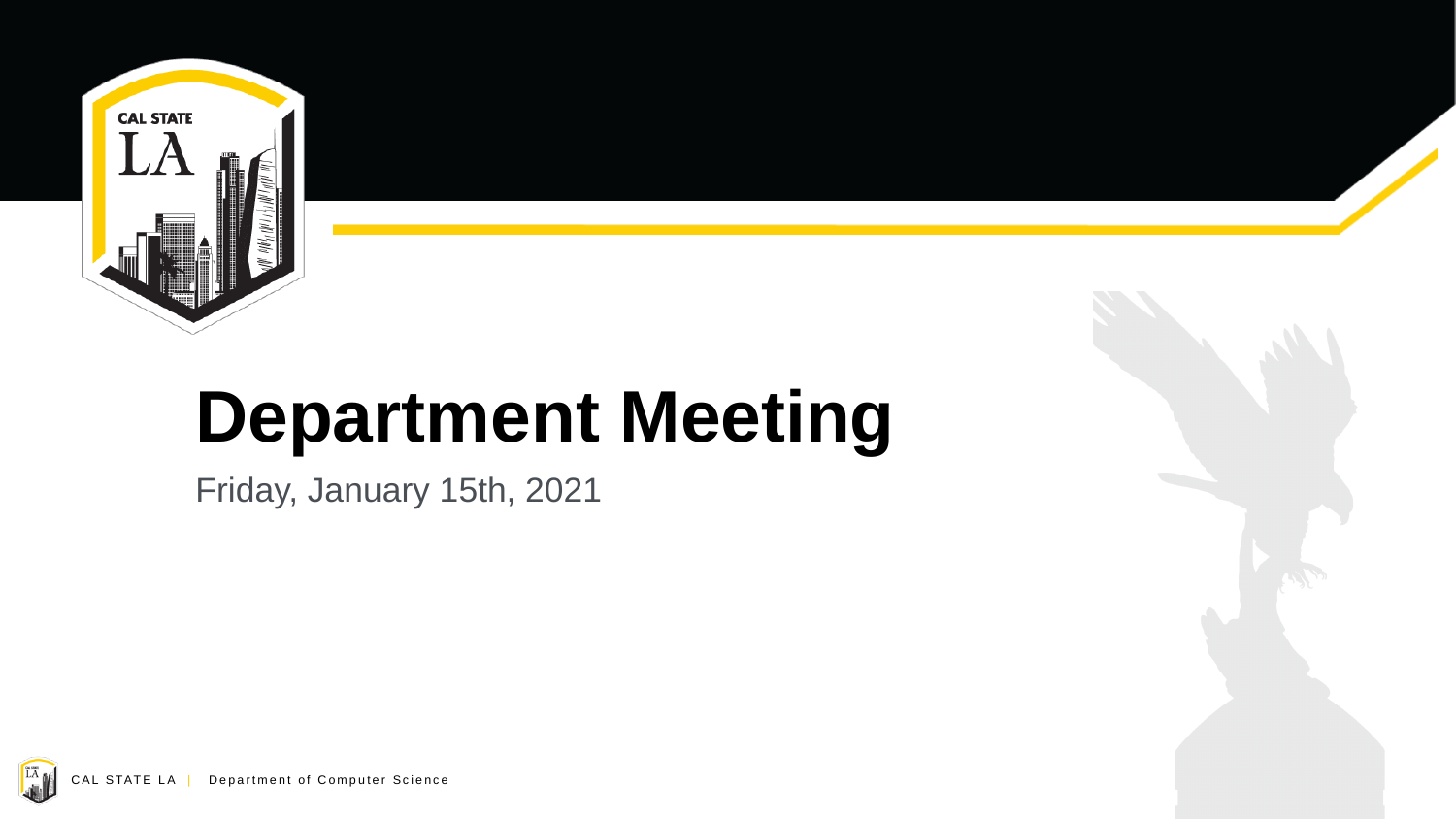

# Department Meeting
Friday, January 15th, 2021